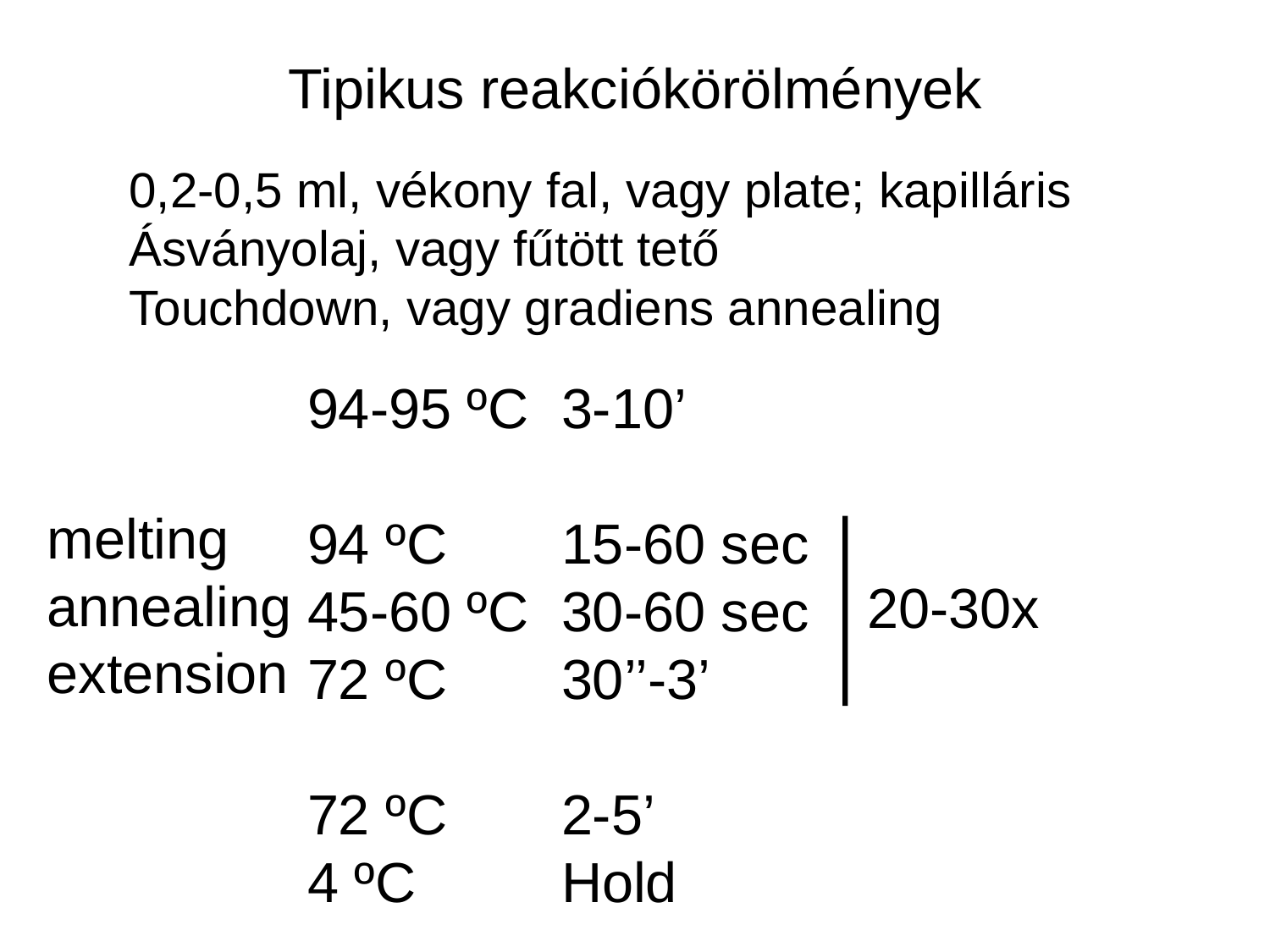

Tipikus reakciókörölmények
0,2-0,5 ml, vékony fal, vagy plate; kapilláris
Ásványolaj, vagy fűtött tető
Touchdown, vagy gradiens annealing
94-95 ºC 	3-10’

94 ºC 	15-60 sec
45-60 ºC	30-60 sec
72 ºC 	30’’-3’

72 ºC	2-5’
4 ºC		Hold

20-30x
melting
annealing
extension